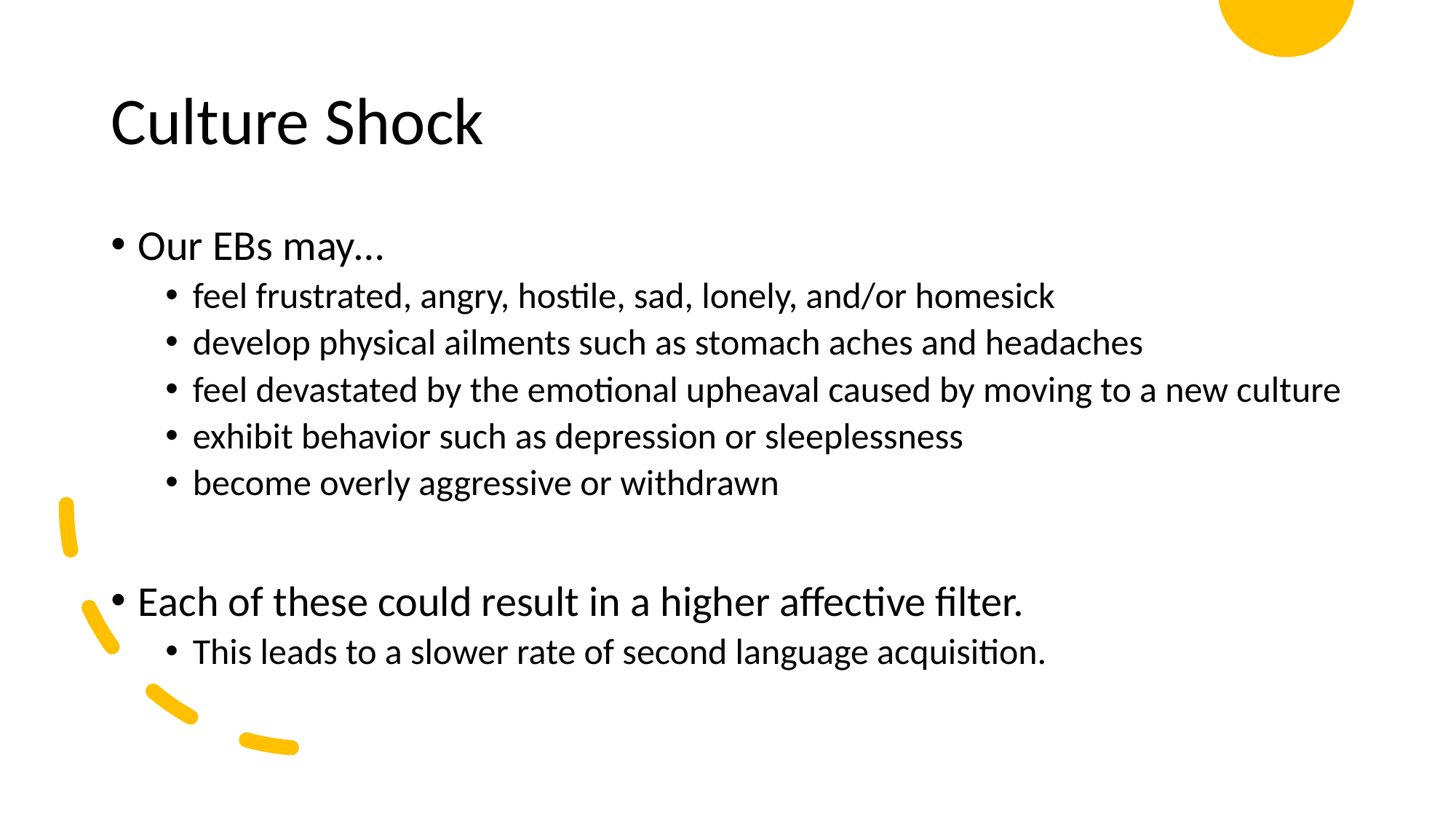

# Culture Shock
Our EBs may…
feel frustrated, angry, hostile, sad, lonely, and/or homesick
develop physical ailments such as stomach aches and headaches
feel devastated by the emotional upheaval caused by moving to a new culture
exhibit behavior such as depression or sleeplessness
become overly aggressive or withdrawn

Each of these could result in a higher affective filter.
This leads to a slower rate of second language acquisition.